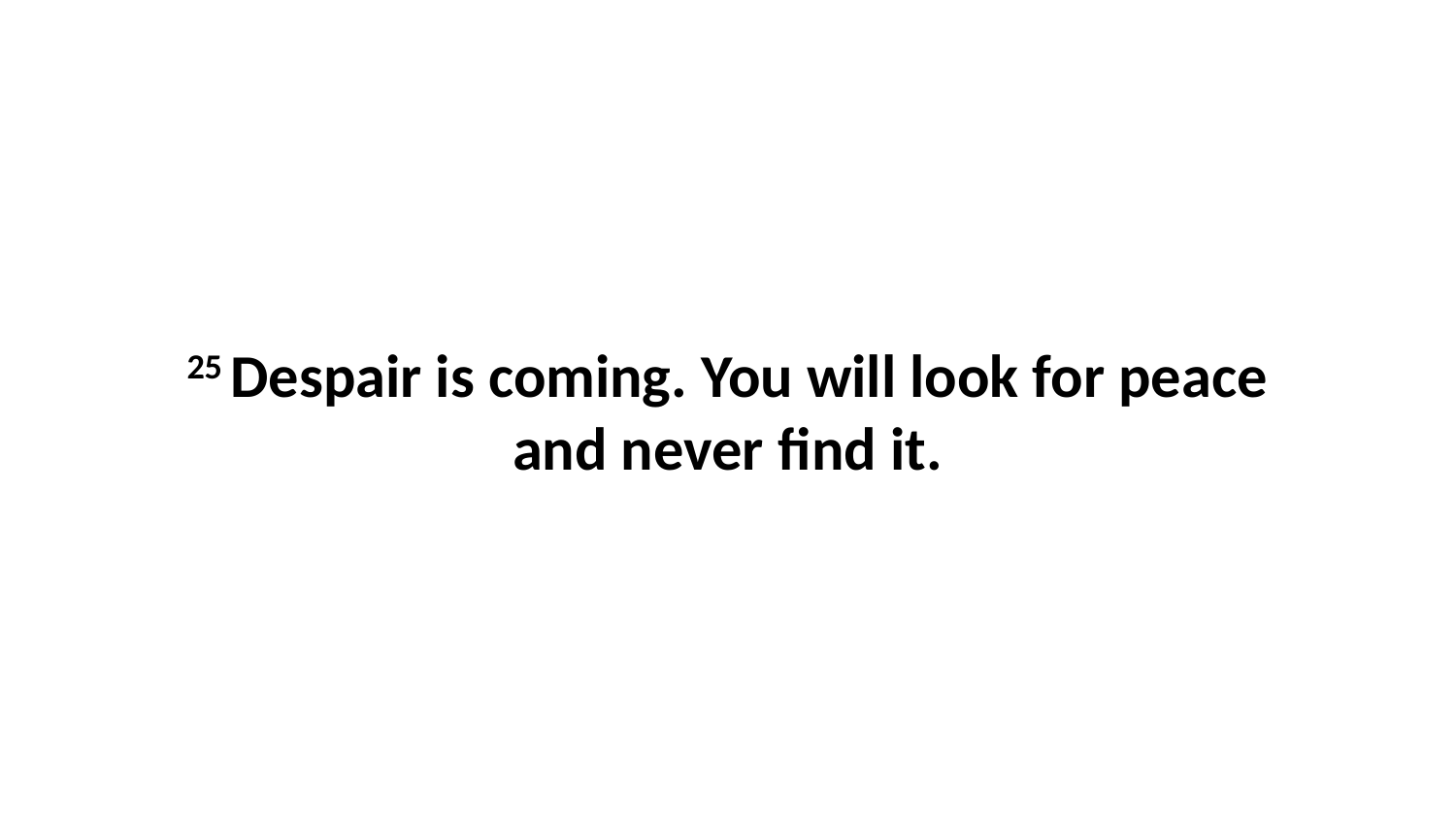

25 Despair is coming. You will look for peace and never find it.